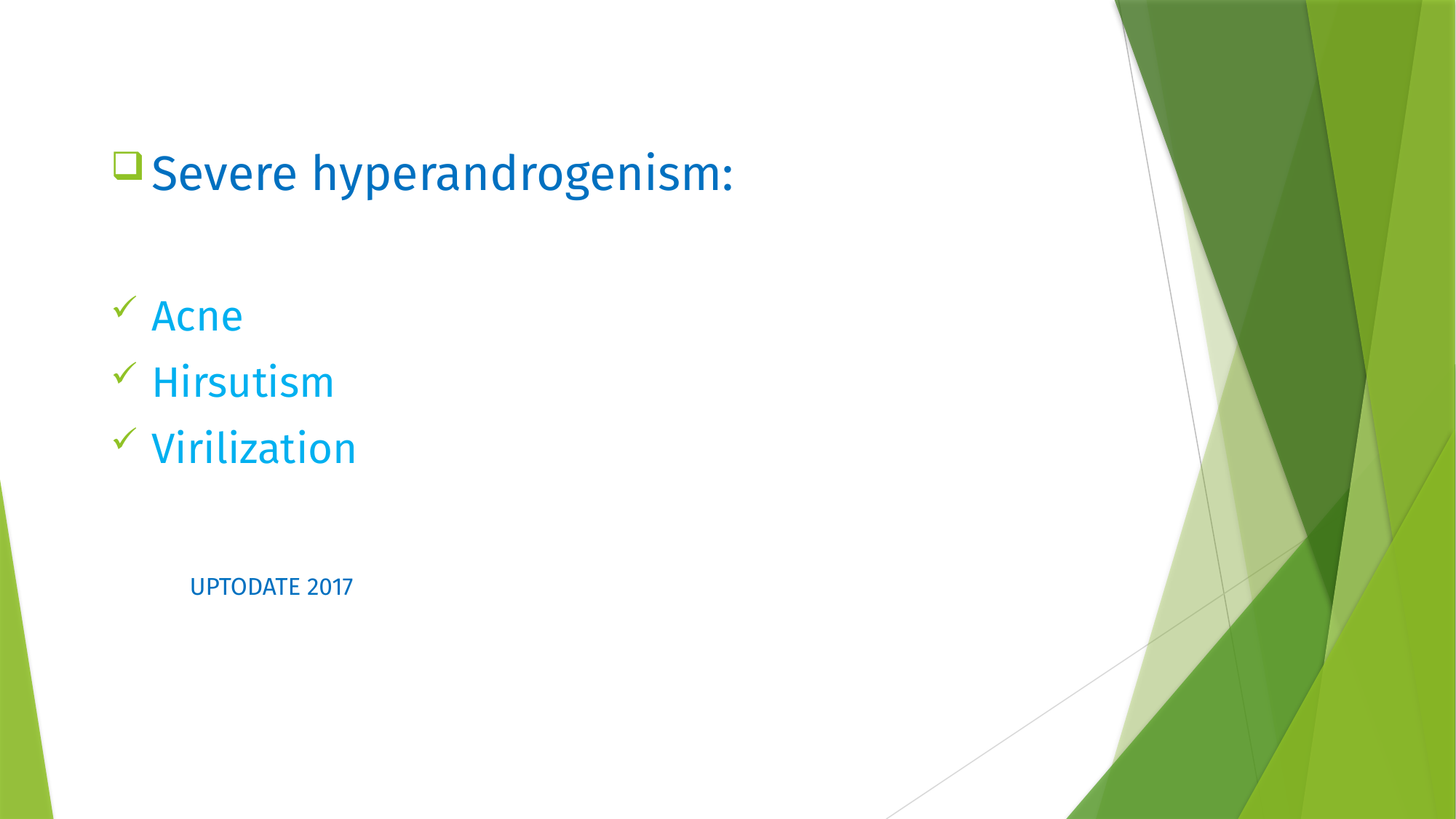

Severe hyperandrogenism:

Acne
Hirsutism
Virilization

                                                               UPTODATE 2017